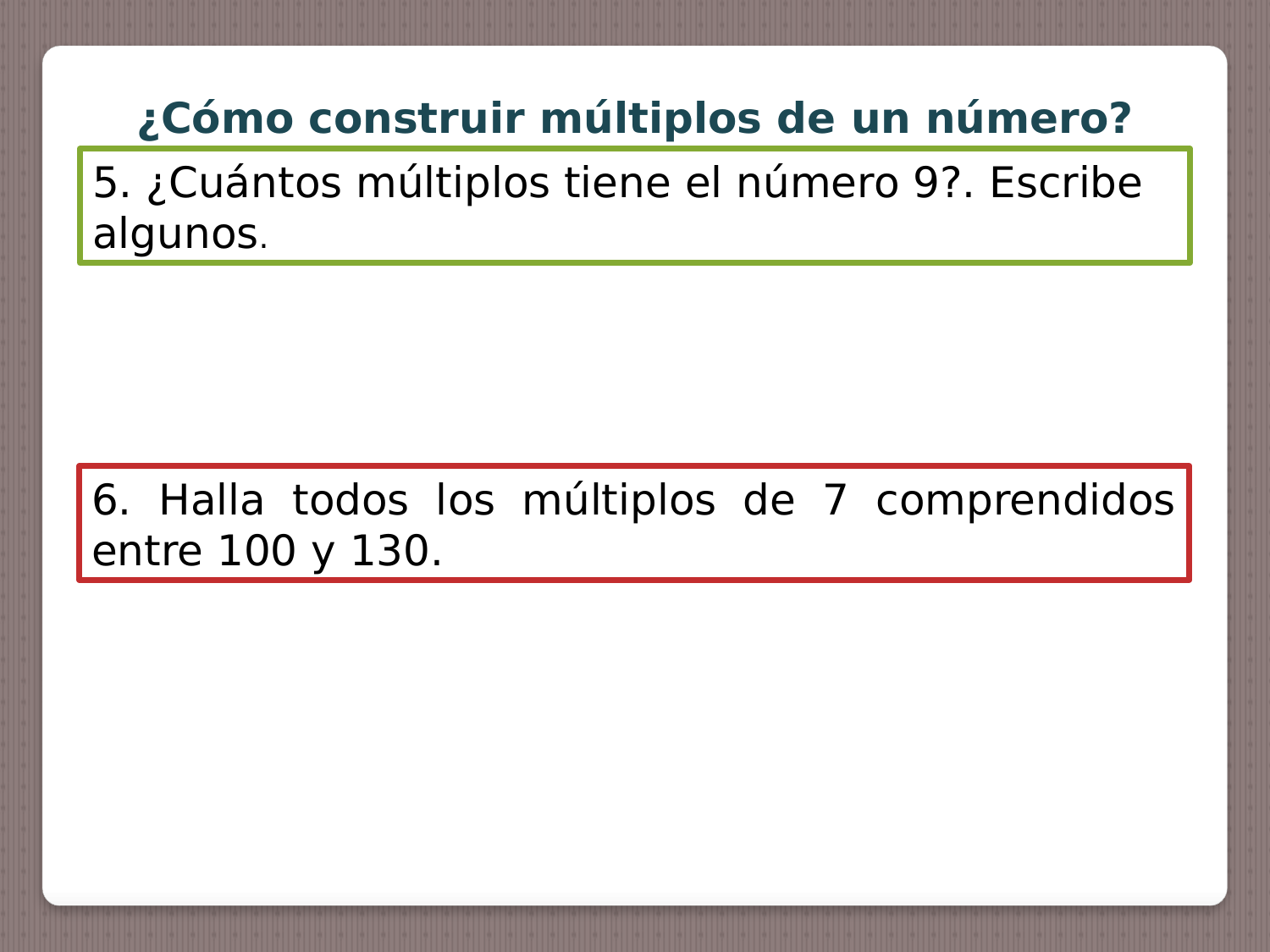

¿Cómo construir múltiplos de un número?
5. ¿Cuántos múltiplos tiene el número 9?. Escribe algunos.
6. Halla todos los múltiplos de 7 comprendidos entre 100 y 130.